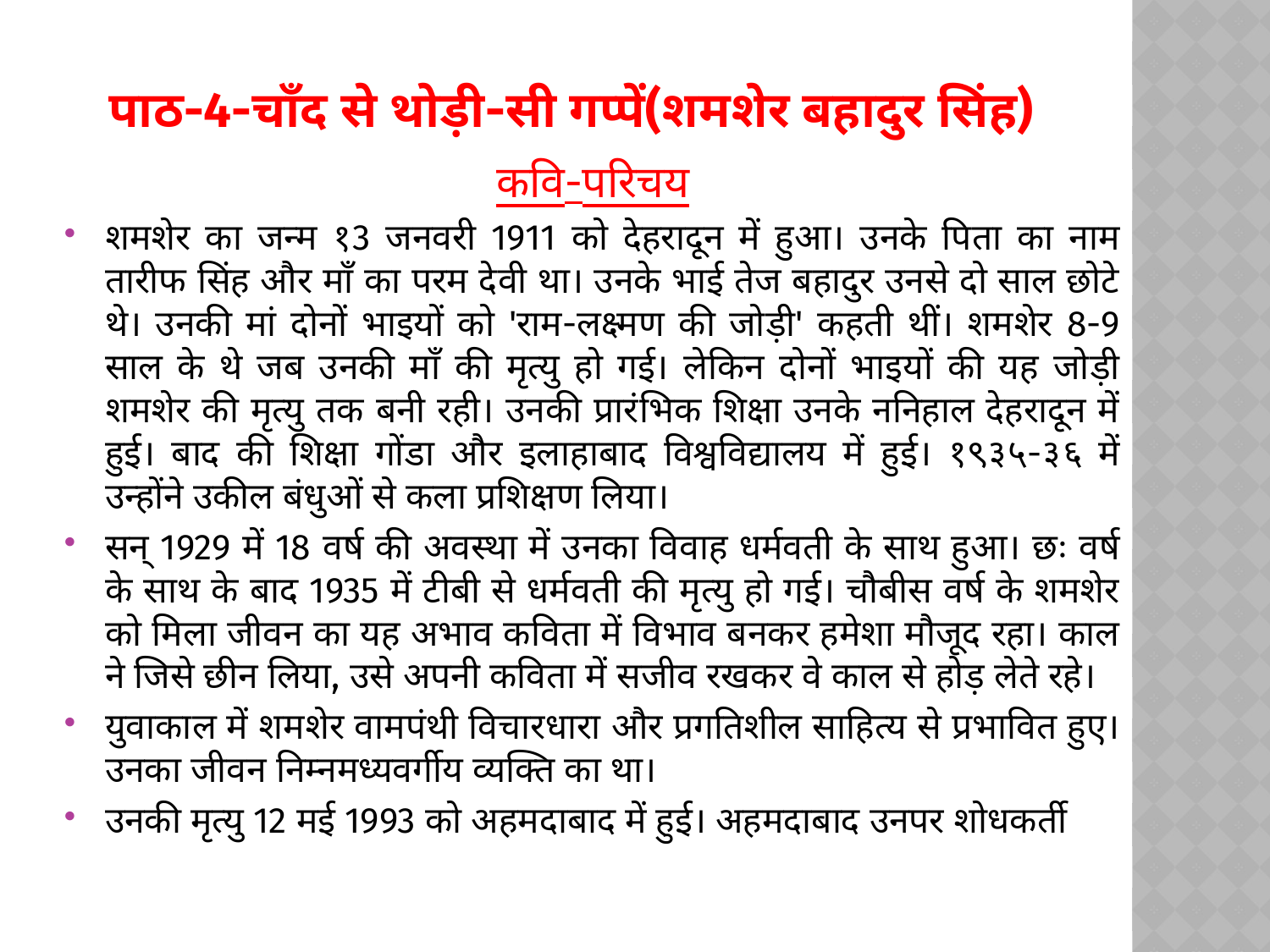

# पाठ-4-चाँद से थोड़ी-सी गप्पें(शमशेर बहादुर सिंह)
कवि-परिचय
शमशेर का जन्म १3 जनवरी 1911 को देहरादून में हुआ। उनके पिता का नाम तारीफ सिंह और माँ का परम देवी था। उनके भाई तेज बहादुर उनसे दो साल छोटे थे। उनकी मां दोनों भाइयों को 'राम-लक्ष्मण की जोड़ी' कहती थीं। शमशेर 8-9 साल के थे जब उनकी माँ की मृत्यु हो गई। लेकिन दोनों भाइयों की यह जोड़ी शमशेर की मृत्यु तक बनी रही। उनकी प्रारंभिक शिक्षा उनके ननिहाल देहरादून में हुई। बाद की शिक्षा गोंडा और इलाहाबाद विश्वविद्यालय में हुई। १९३५-३६ में उन्होंने उकील बंधुओं से कला प्रशिक्षण लिया।
सन् 1929 में 18 वर्ष की अवस्था में उनका विवाह धर्मवती के साथ हुआ। छः वर्ष के साथ के बाद 1935 में टीबी से धर्मवती की मृत्यु हो गई। चौबीस वर्ष के शमशेर को मिला जीवन का यह अभाव कविता में विभाव बनकर हमेशा मौजूद रहा। काल ने जिसे छीन लिया, उसे अपनी कविता में सजीव रखकर वे काल से होड़ लेते रहे।
युवाकाल में शमशेर वामपंथी विचारधारा और प्रगतिशील साहित्य से प्रभावित हुए। उनका जीवन निम्नमध्यवर्गीय व्यक्ति का था।
उनकी मृत्यु 12 मई 1993 को अहमदाबाद में हुई। अहमदाबाद उनपर शोधकर्ती